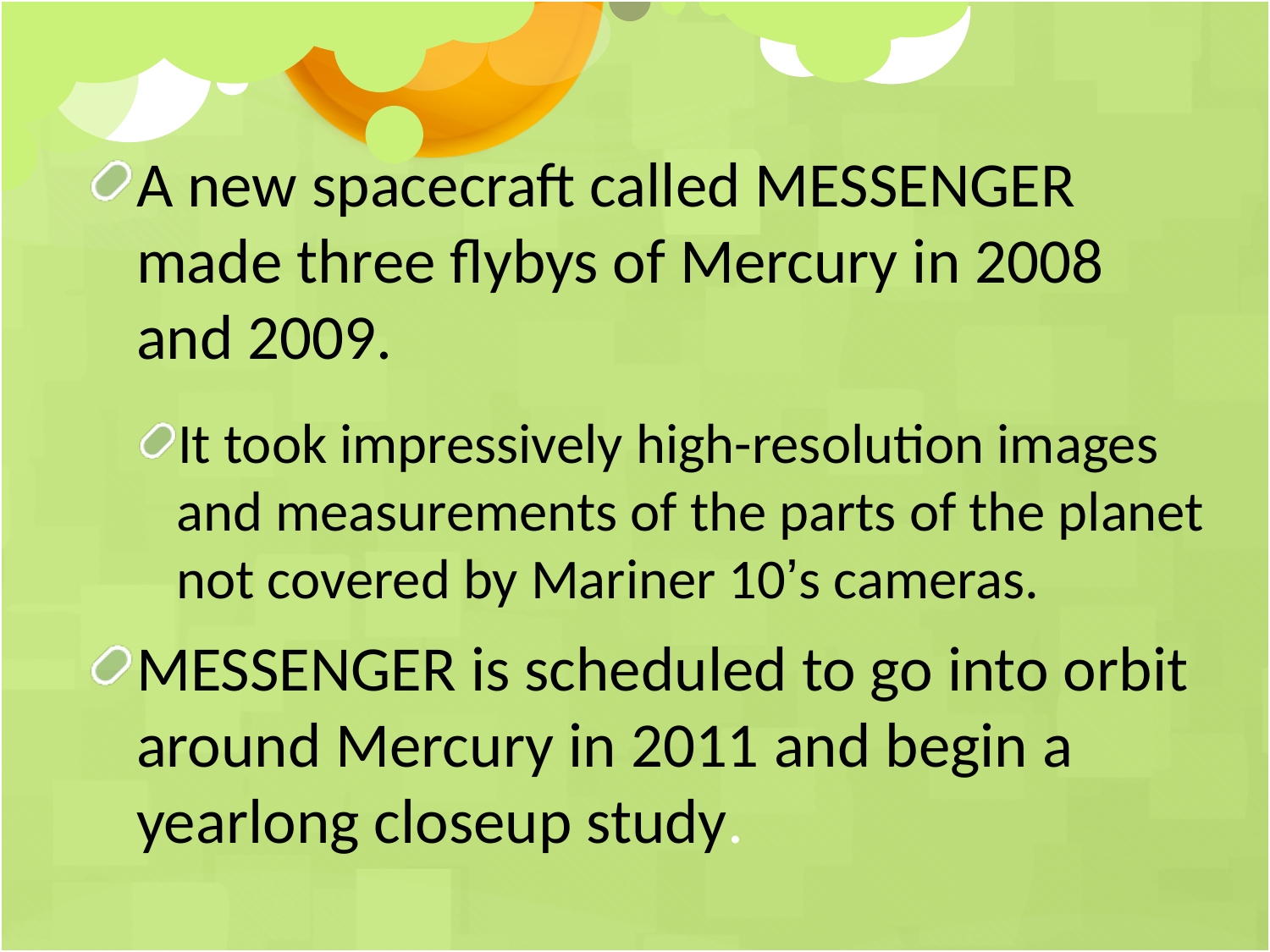

A new spacecraft called MESSENGER made three flybys of Mercury in 2008 and 2009.
It took impressively high-resolution images and measurements of the parts of the planet not covered by Mariner 10’s cameras.
MESSENGER is scheduled to go into orbit around Mercury in 2011 and begin a yearlong closeup study.